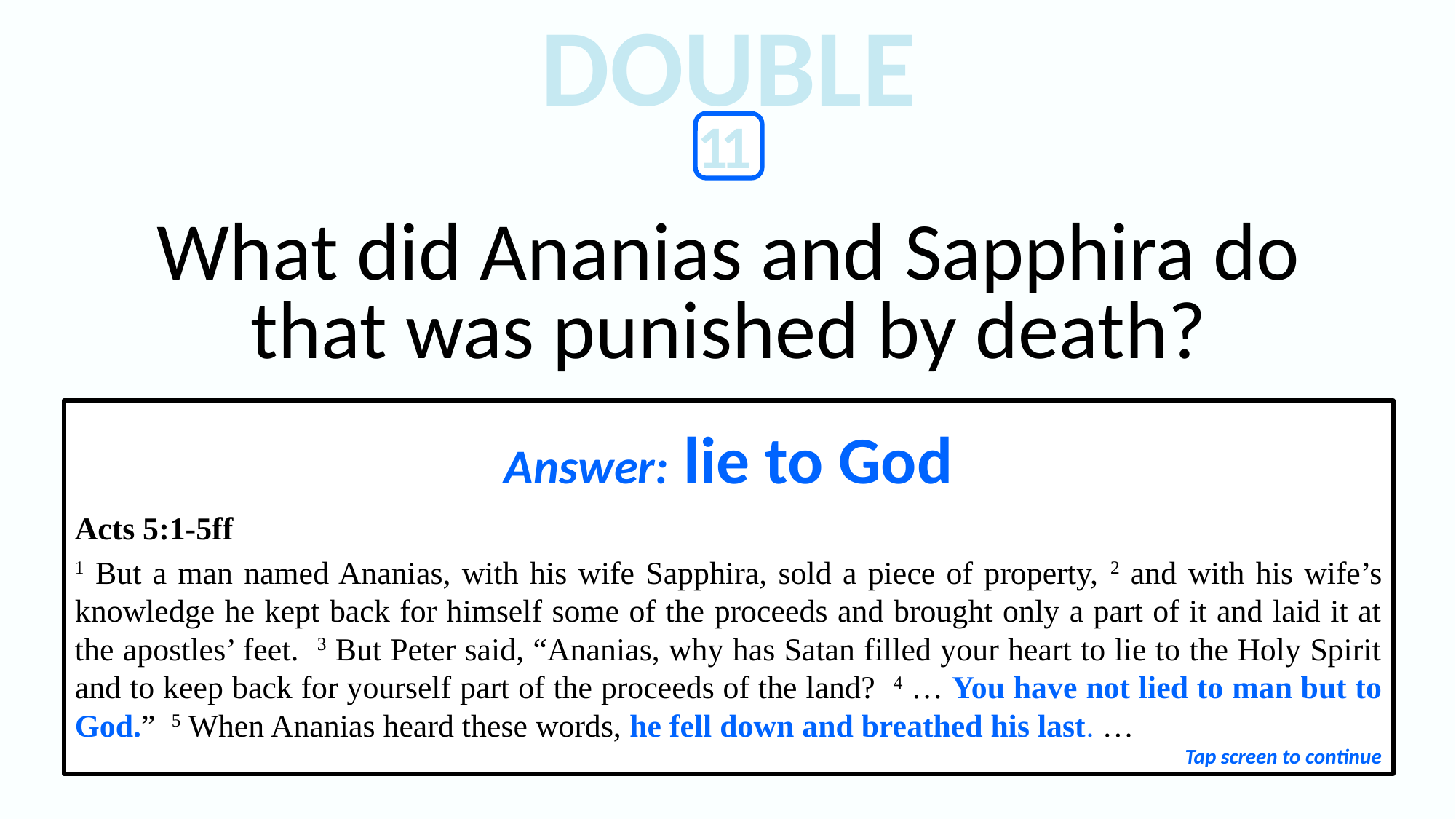

DOUBLE

11

What did Ananias and Sapphira do
that was punished by death?

Answer: lie to God

Acts 5:1-5ff
1 But a man named Ananias, with his wife Sapphira, sold a piece of property, 2 and with his wife’s knowledge he kept back for himself some of the proceeds and brought only a part of it and laid it at the apostles’ feet.  3 But Peter said, “Ananias, why has Satan filled your heart to lie to the Holy Spirit and to keep back for yourself part of the proceeds of the land?  4 … You have not lied to man but to God.”  5 When Ananias heard these words, he fell down and breathed his last. …

Tap screen to continue